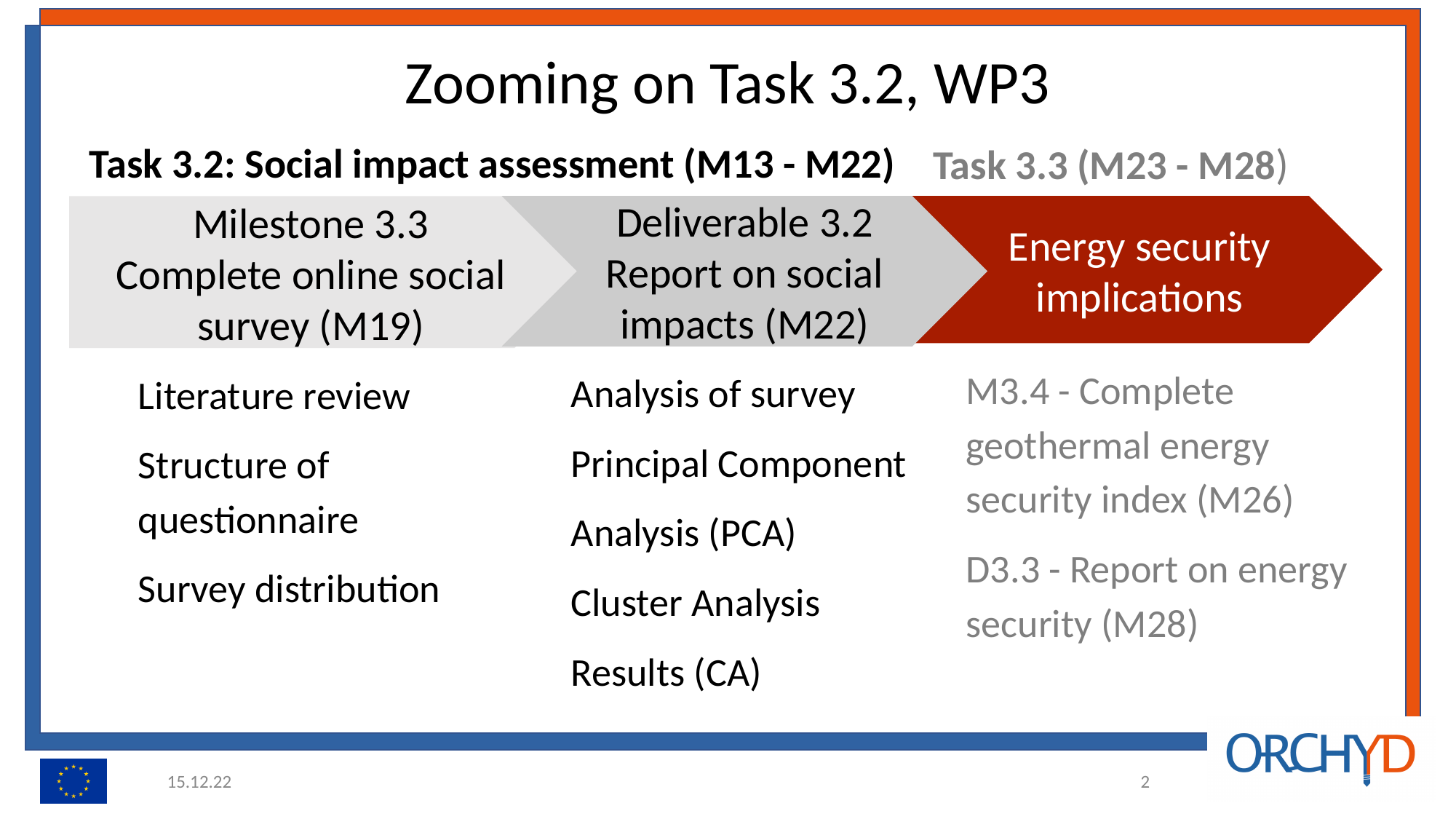

# Zooming on Task 3.2, WP3
Task 3.3 (M23 - M28)
Task 3.2: Social impact assessment (M13 - M22)
Deliverable 3.2
Report on social impacts (M22)
Analysis of survey
Principal Component
Analysis (PCA)
Cluster Analysis
Results (CA)
Energy security implications
M3.4 - Complete geothermal energy security index (M26)
D3.3 - Report on energy security (M28)

Milestone 3.3
Complete online social survey (M19)
Literature review
Structure of questionnaire
Survey distribution

15.12.22
2